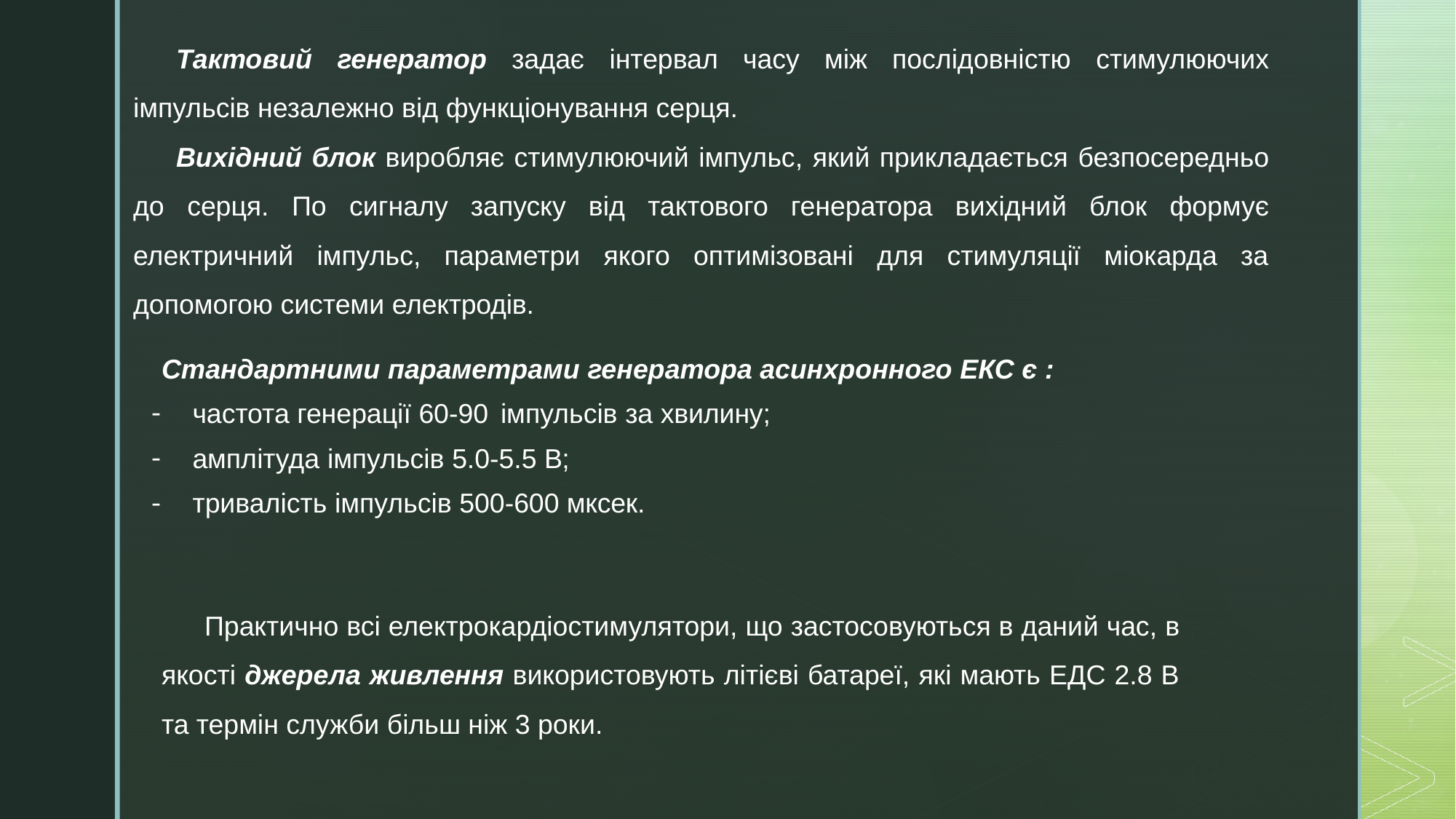

Тактовий генератор задає інтервал часу між послідовністю стимулюючих імпульсів незалежно від функціонування серця.
Вихідний блок виробляє стимулюючий імпульс, який прикладається безпосередньо до серця. По сигналу запуску від тактового генератора вихідний блок формує електричний імпульс, параметри якого оптимізовані для стимуляції міокарда за допомогою системи електродів.
Стандартними параметрами генератора асинхронного ЕКС є :
частота генерації 60-90 імпульсів за хвилину;
амплітуда імпульсів 5.0-5.5 В;
тривалість імпульсів 500-600 мксек.

Практично всі електрокардіостимулятори, що застосовуються в даний час, в якості джерела живлення використовують літієві батареї, які мають ЕДС 2.8 В та термін служби більш ніж 3 роки.